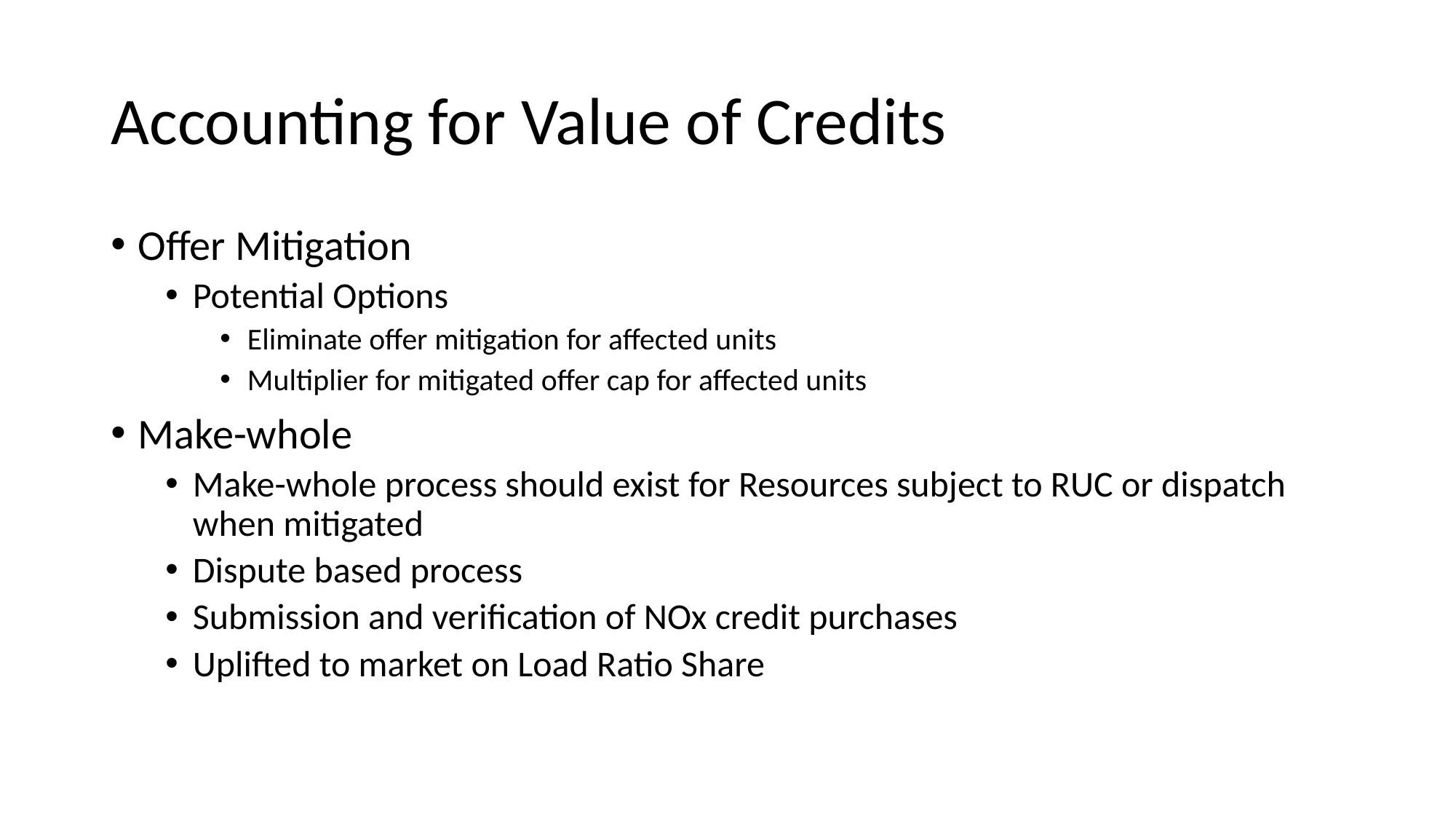

# Accounting for Value of Credits
Offer Mitigation
Potential Options
Eliminate offer mitigation for affected units
Multiplier for mitigated offer cap for affected units
Make-whole
Make-whole process should exist for Resources subject to RUC or dispatch when mitigated
Dispute based process
Submission and verification of NOx credit purchases
Uplifted to market on Load Ratio Share